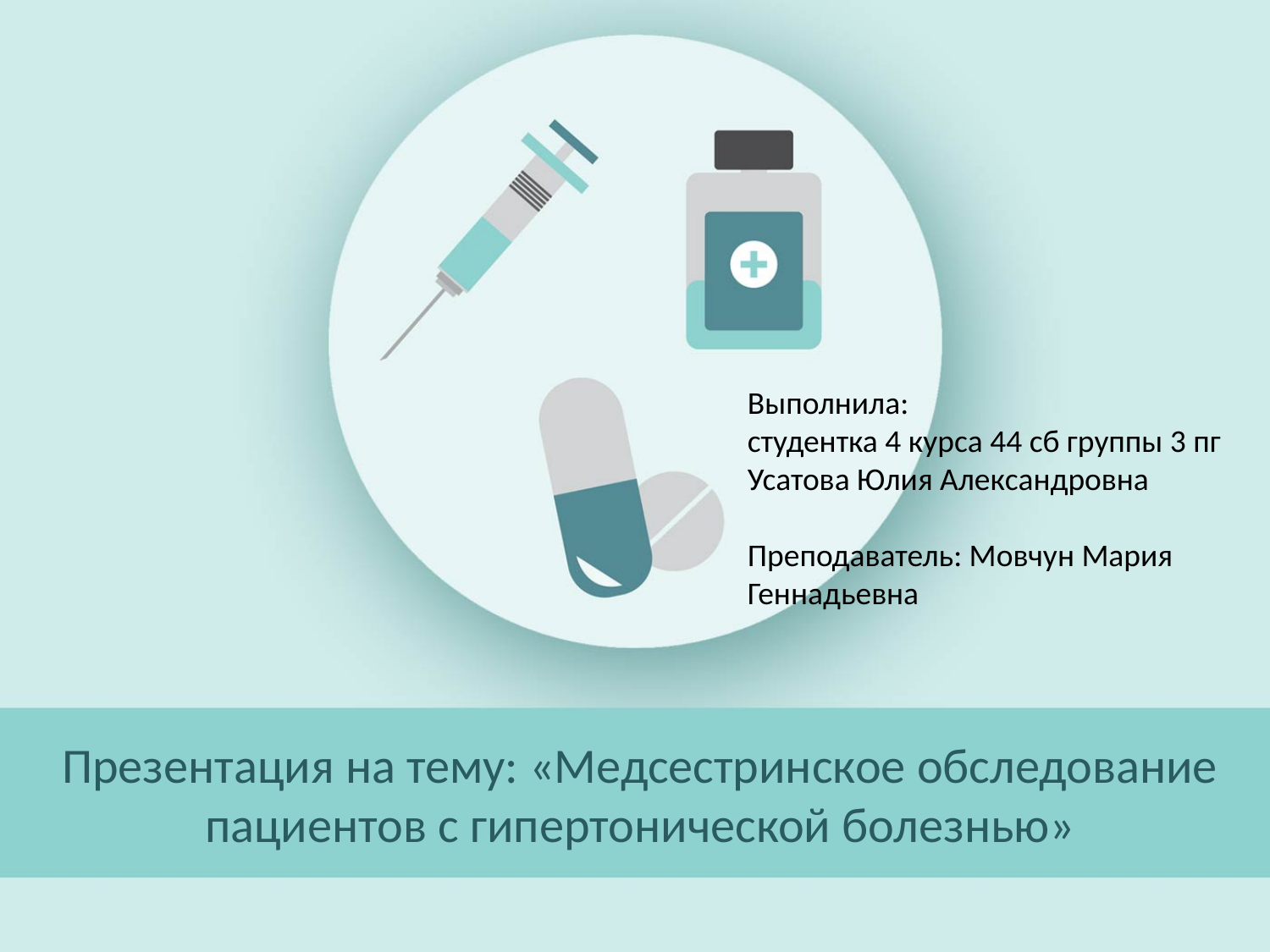

Выполнила:
студентка 4 курса 44 сб группы 3 пг
Усатова Юлия Александровна
 
Преподаватель: Мовчун Мария Геннадьевна
# Презентация на тему: «Медсестринское обследование пациентов с гипертонической болезнью»